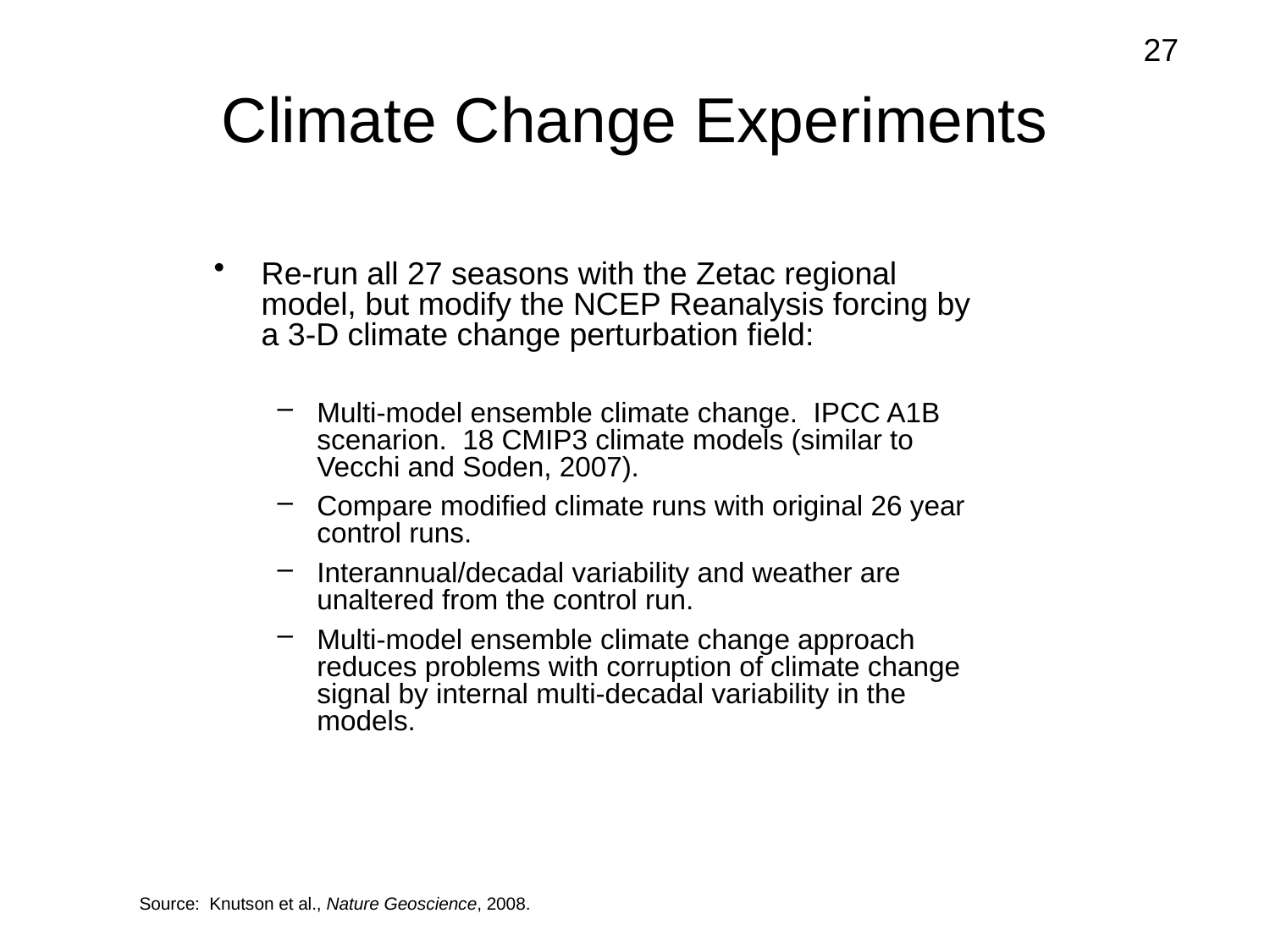

27
# Climate Change Experiments
Re-run all 27 seasons with the Zetac regional model, but modify the NCEP Reanalysis forcing by a 3-D climate change perturbation field:

Multi-model ensemble climate change.  IPCC A1B scenarion.  18 CMIP3 climate models (similar to Vecchi and Soden, 2007).
Compare modified climate runs with original 26 year control runs.
Interannual/decadal variability and weather are unaltered from the control run.
Multi-model ensemble climate change approach reduces problems with corruption of climate change signal by internal multi-decadal variability in the models.

Source:  Knutson et al., Nature Geoscience, 2008.